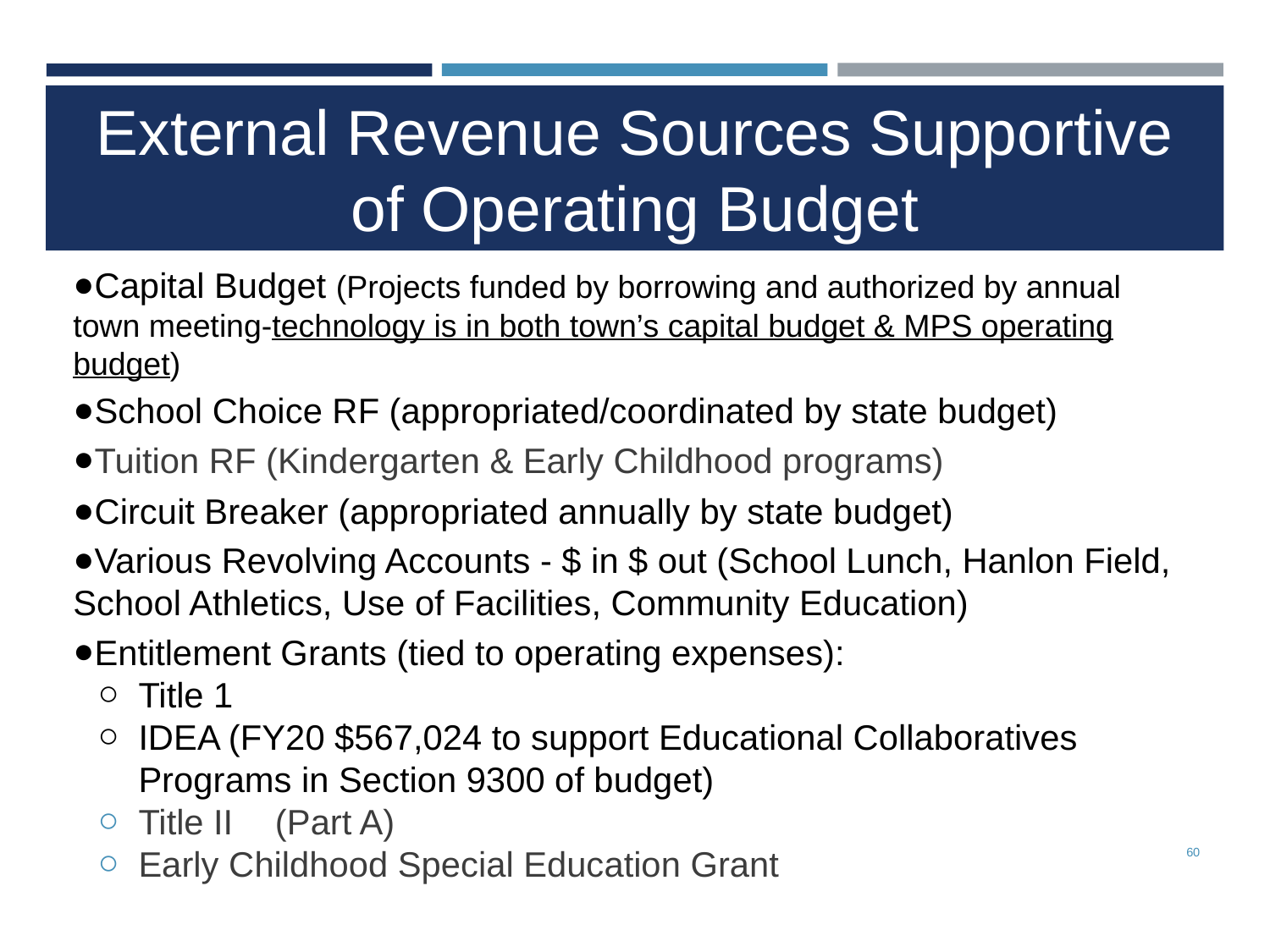

# External Revenue Sources Supportive of Operating Budget
Capital Budget (Projects funded by borrowing and authorized by annual town meeting-technology is in both town’s capital budget & MPS operating budget)
School Choice RF (appropriated/coordinated by state budget)
Tuition RF (Kindergarten & Early Childhood programs)
Circuit Breaker (appropriated annually by state budget)
Various Revolving Accounts - $ in $ out (School Lunch, Hanlon Field, School Athletics, Use of Facilities, Community Education)
Entitlement Grants (tied to operating expenses):
Title 1
IDEA (FY20 $567,024 to support Educational Collaboratives Programs in Section 9300 of budget)
Title II	 (Part A)
Early Childhood Special Education Grant
60